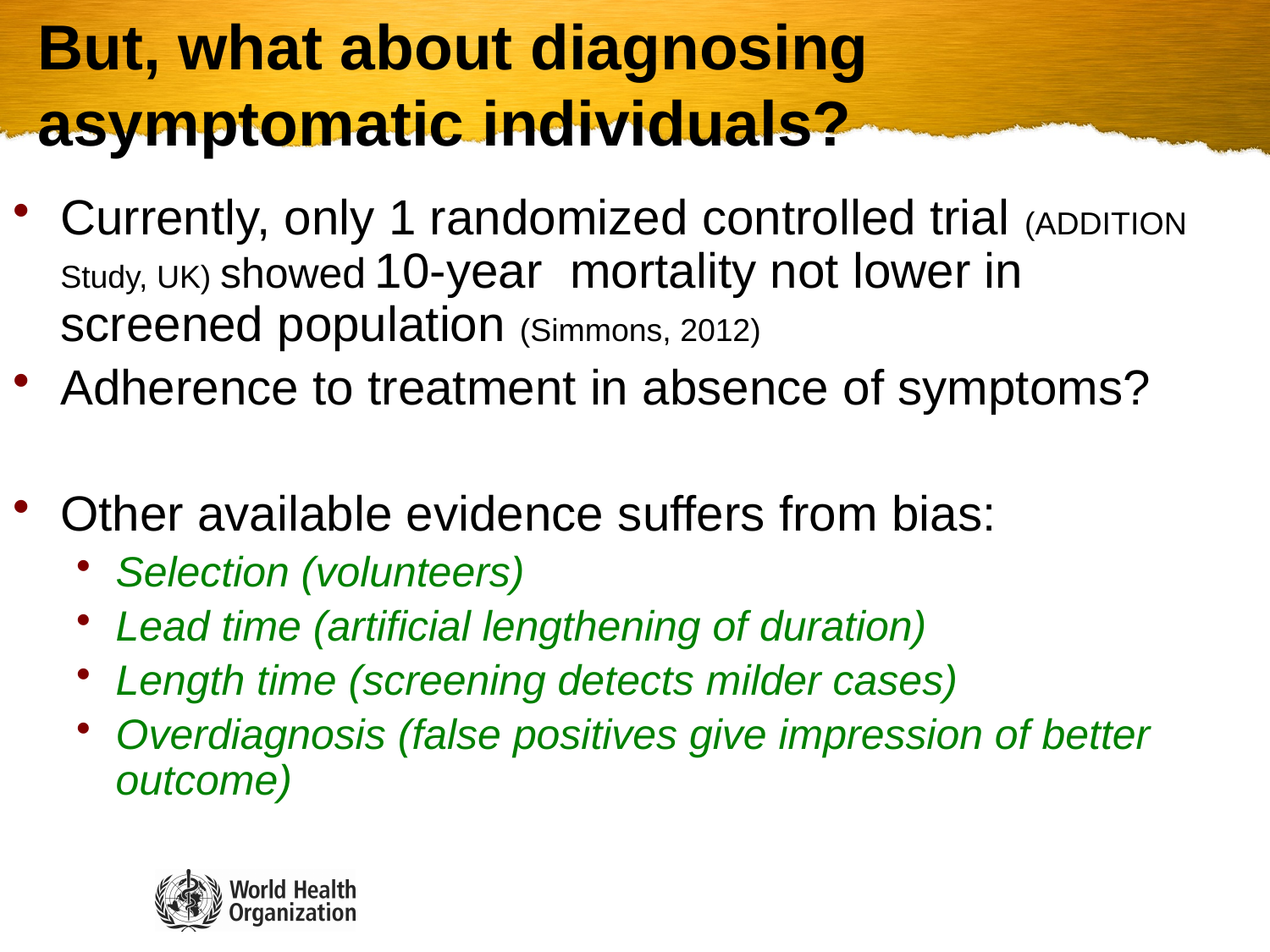

But, what about diagnosing asymptomatic individuals?
Currently, only 1 randomized controlled trial (ADDITION Study, UK) showed 10-year  mortality not lower in screened population (Simmons, 2012)
Adherence to treatment in absence of symptoms?

Other available evidence suffers from bias:
Selection (volunteers)
Lead time (artificial lengthening of duration)
Length time (screening detects milder cases)
Overdiagnosis (false positives give impression of better outcome)